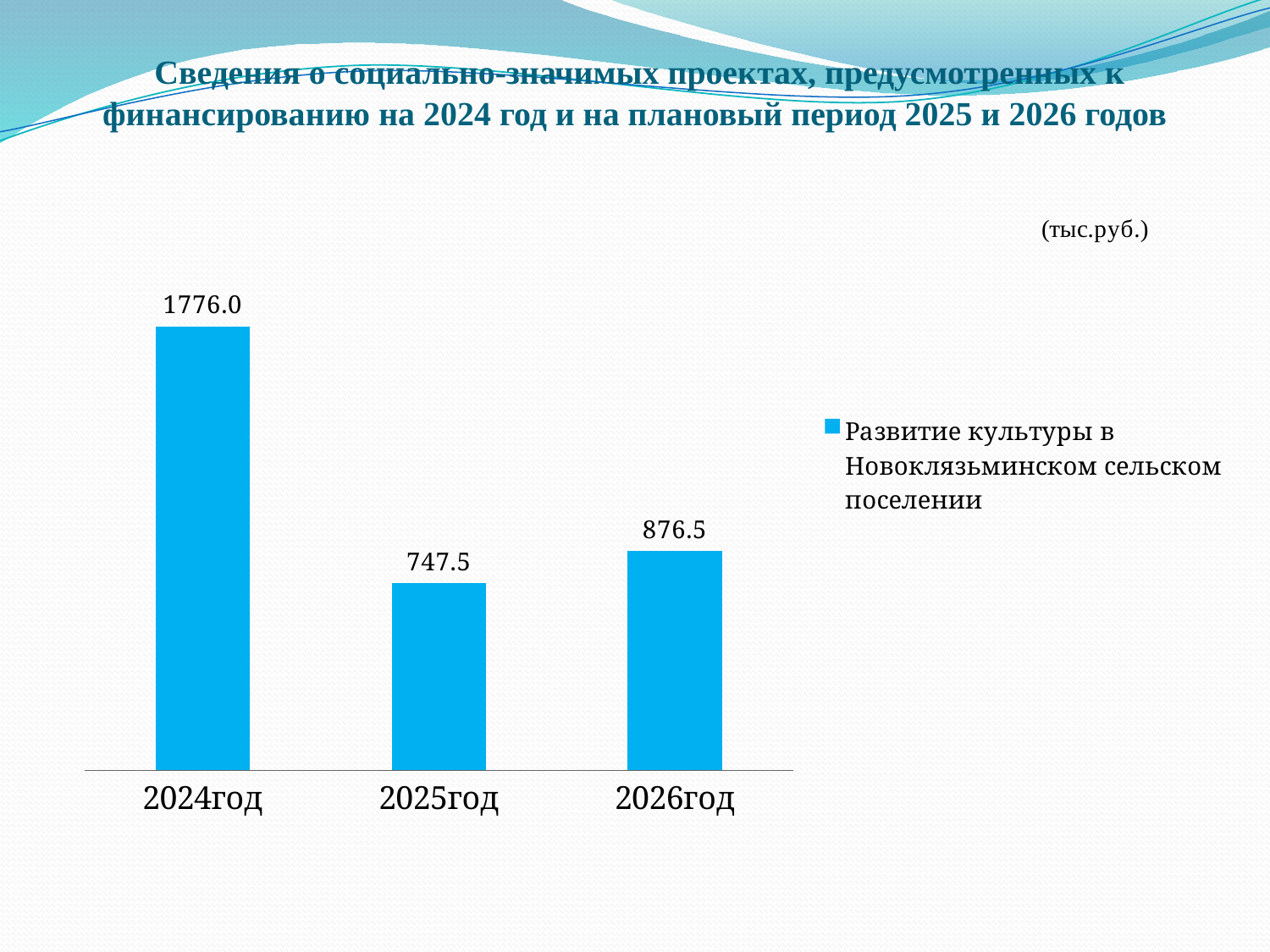

# Сведения о социально-значимых проектах, предусмотренных к финансированию на 2024 год и на плановый период 2025 и 2026 годов

### Chart: (тыс.руб.)

| Category | Развитие культуры в Новоклязьминском сельском поселении |
|---|---|
| 2024год | 1776.0 |
| 2025год | 747.5 |
| 2026год | 876.5 |